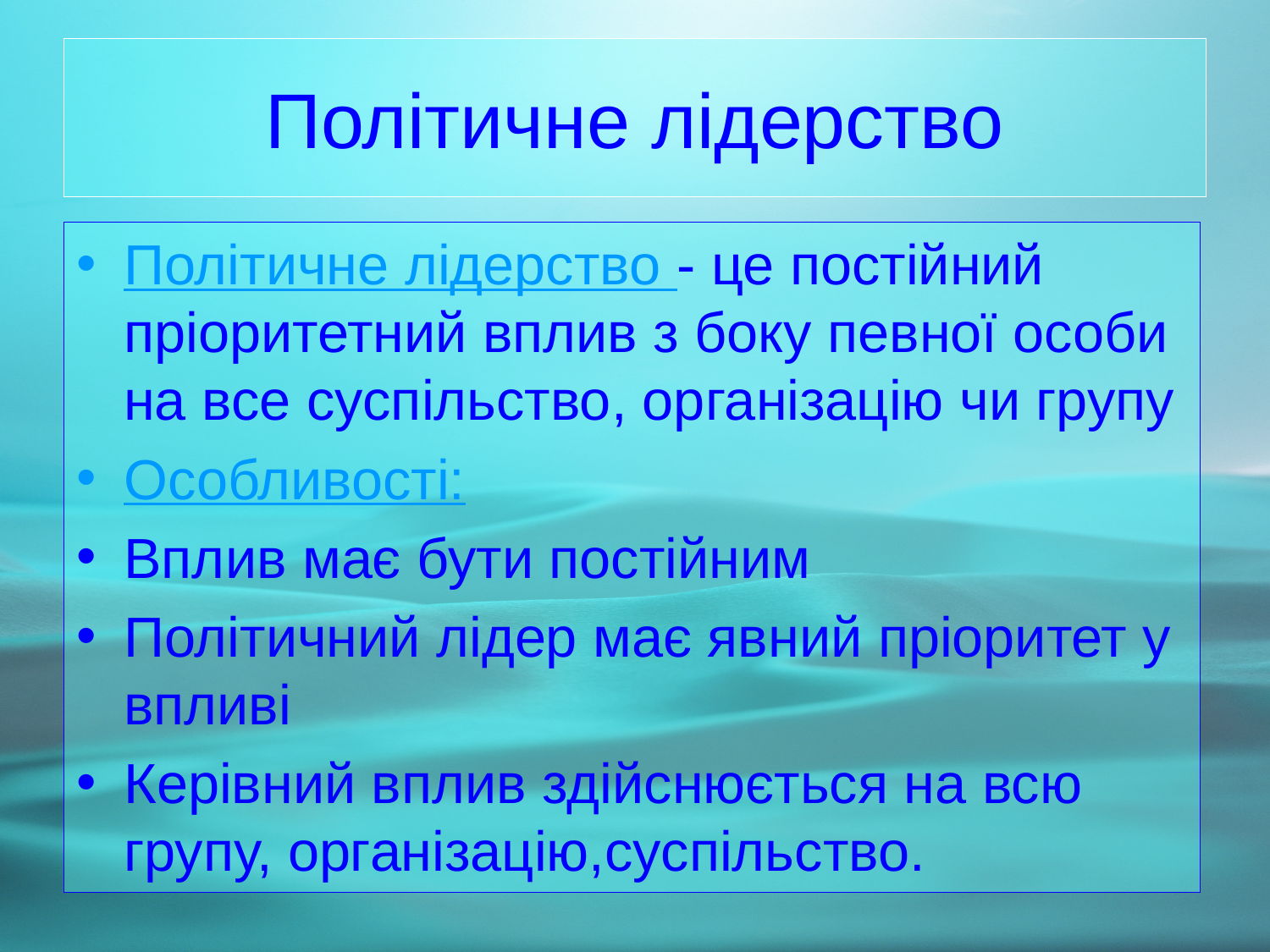

# Політичне лідерство
Політичне лідерство - це постійний пріоритетний вплив з боку певної особи на все суспільство, організацію чи групу
Особливості:
Вплив має бути постійним
Політичний лідер має явний пріоритет у впливі
Керівний вплив здійснюється на всю групу, організацію,суспільство.